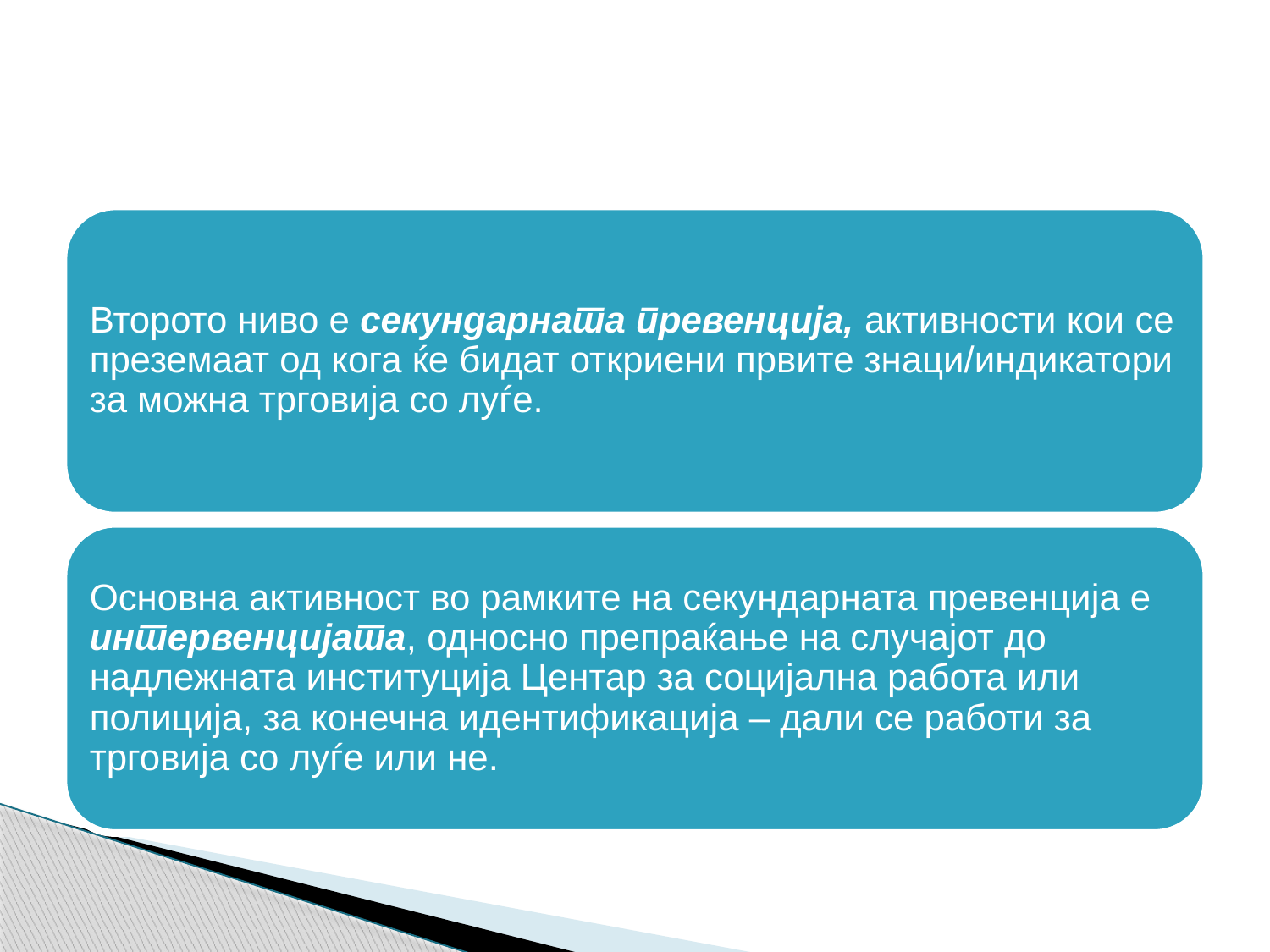

Второто ниво е секундарната превенција, активности кои се преземаат од кога ќе бидат откриени првите знаци/индикатори за можна трговија со луѓе.
Основна активност во рамките на секундарната превенција е интервенцијата, односно препраќање на случајот до надлежната институција Центар за социјална работа или полиција, за конечна идентификација – дали се работи за трговија со луѓе или не.